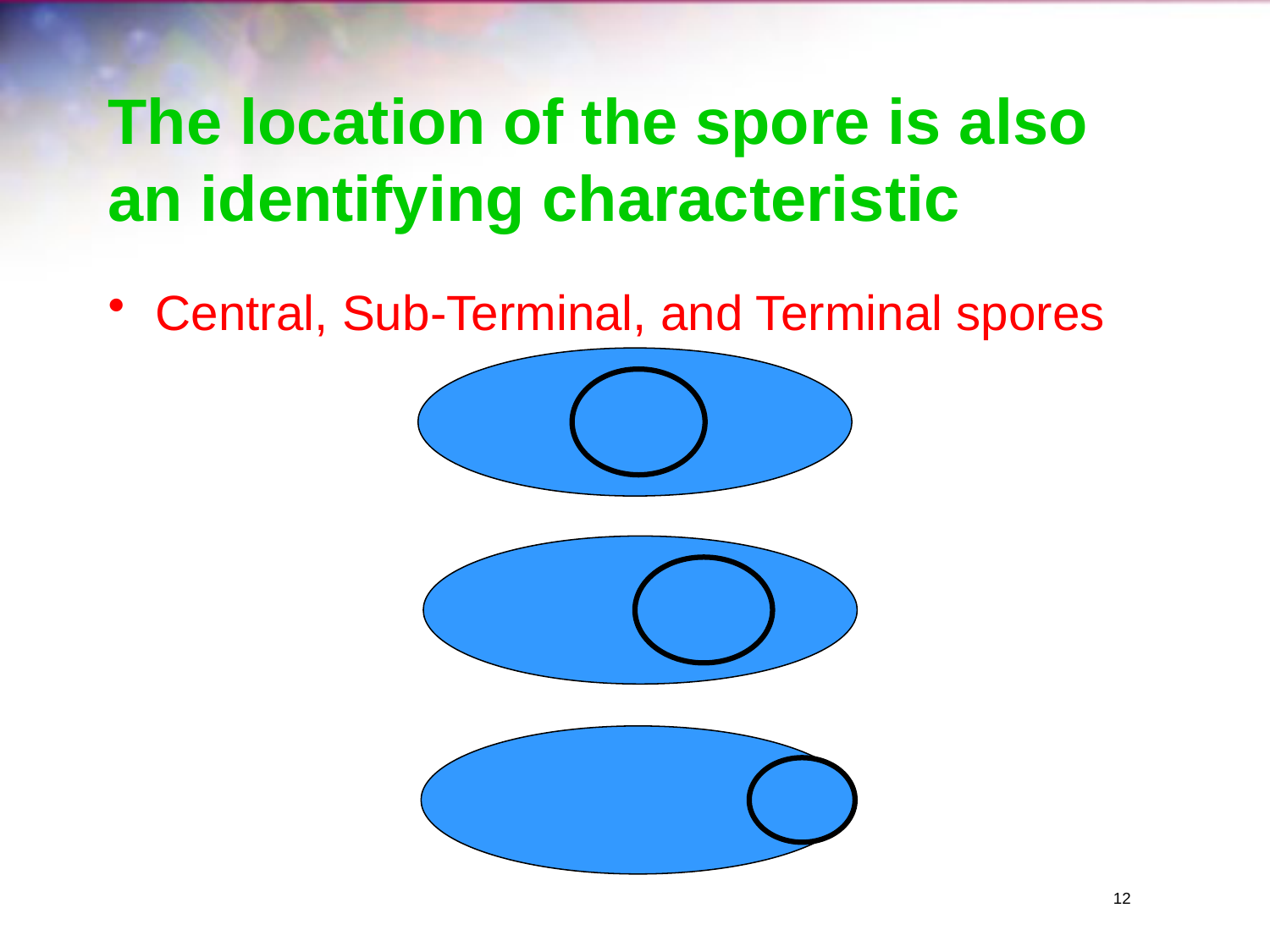

# The location of the spore is also an identifying characteristic
Central, Sub-Terminal, and Terminal spores

12